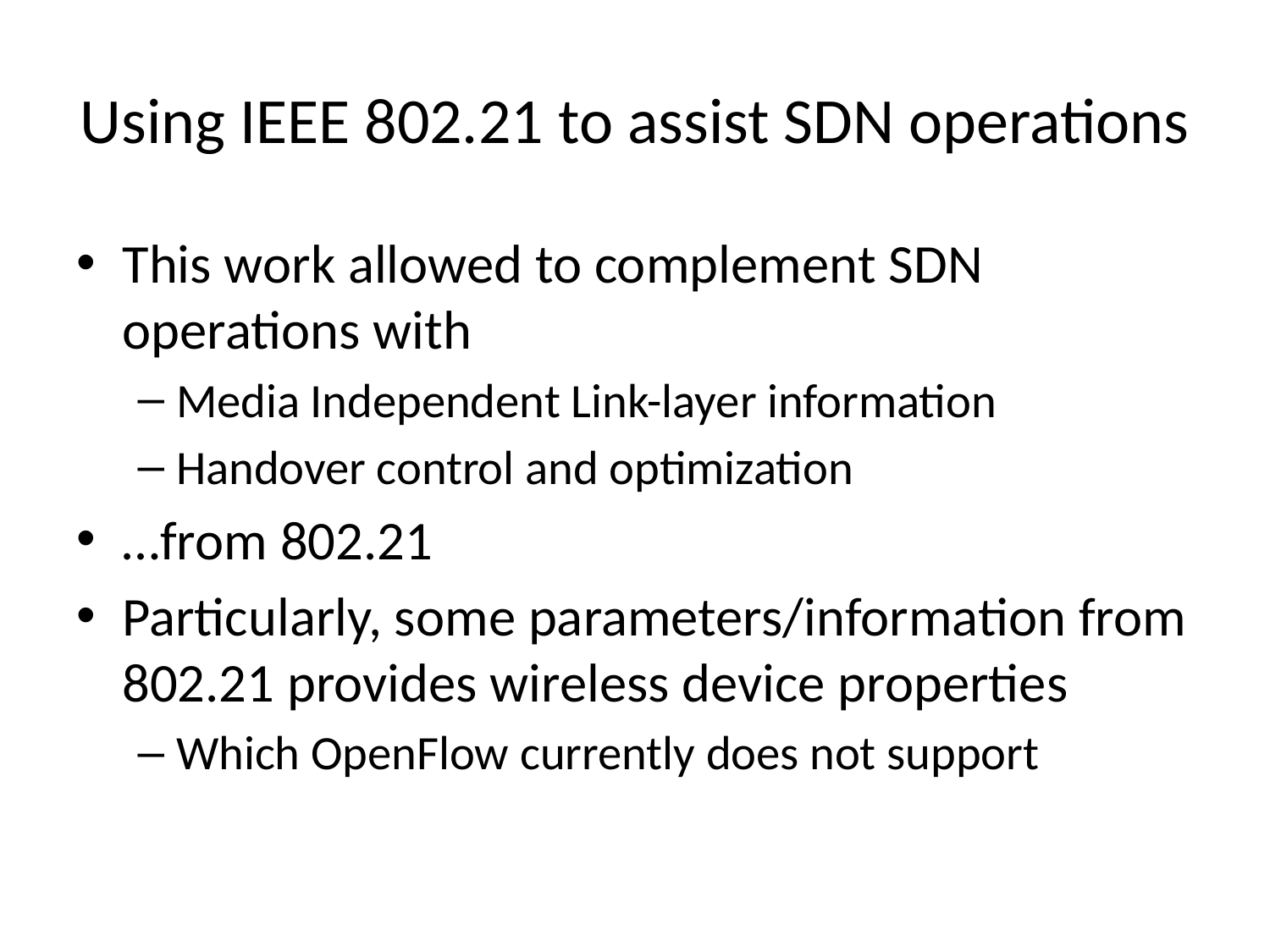

# Using IEEE 802.21 to assist SDN operations
This work allowed to complement SDN operations with
Media Independent Link-layer information
Handover control and optimization
…from 802.21
Particularly, some parameters/information from 802.21 provides wireless device properties
Which OpenFlow currently does not support